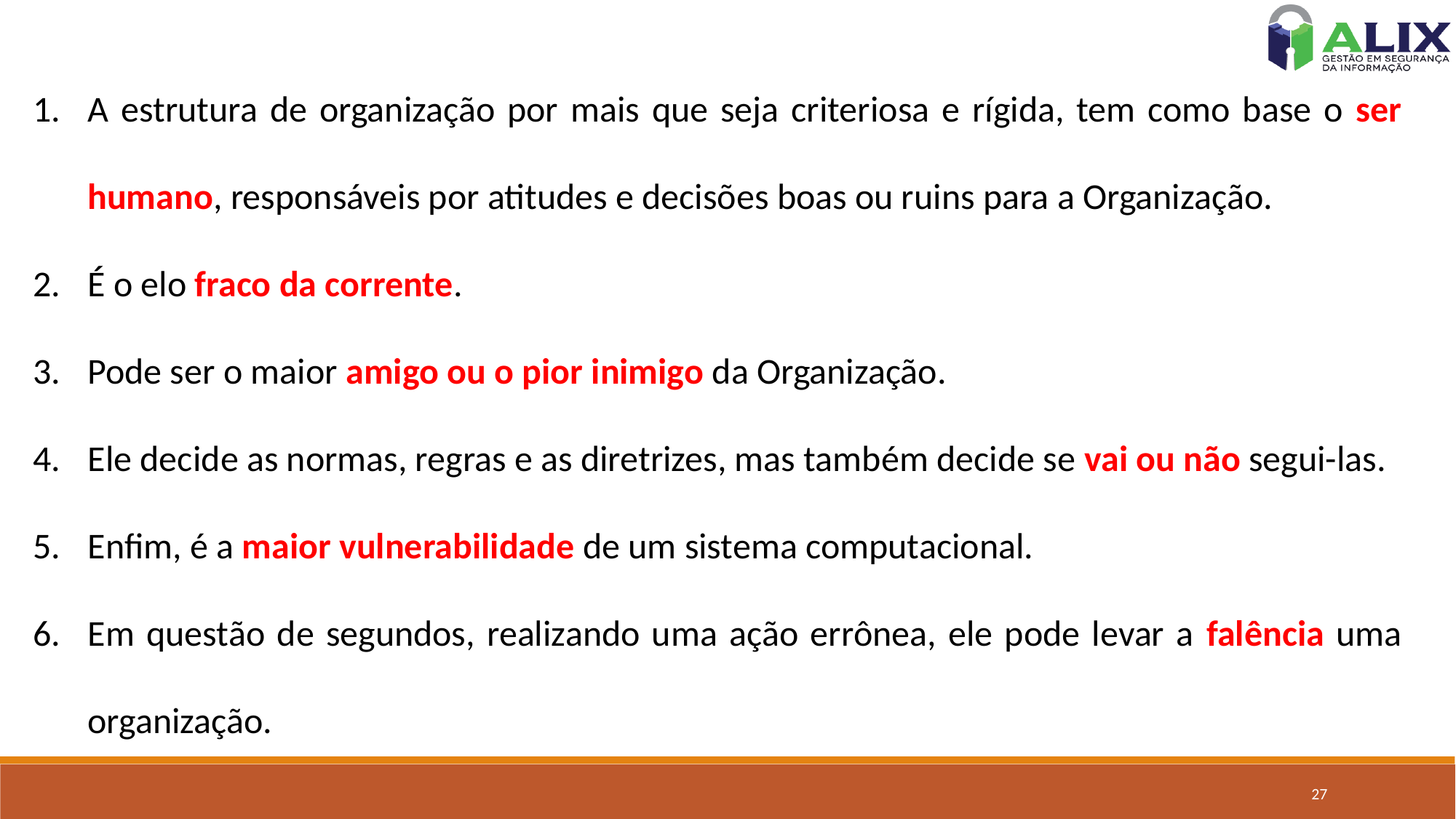

A estrutura de organização por mais que seja criteriosa e rígida, tem como base o ser humano, responsáveis por atitudes e decisões boas ou ruins para a Organização.
É o elo fraco da corrente.
Pode ser o maior amigo ou o pior inimigo da Organização.
Ele decide as normas, regras e as diretrizes, mas também decide se vai ou não segui-las.
Enfim, é a maior vulnerabilidade de um sistema computacional.
Em questão de segundos, realizando uma ação errônea, ele pode levar a falência uma organização.
27